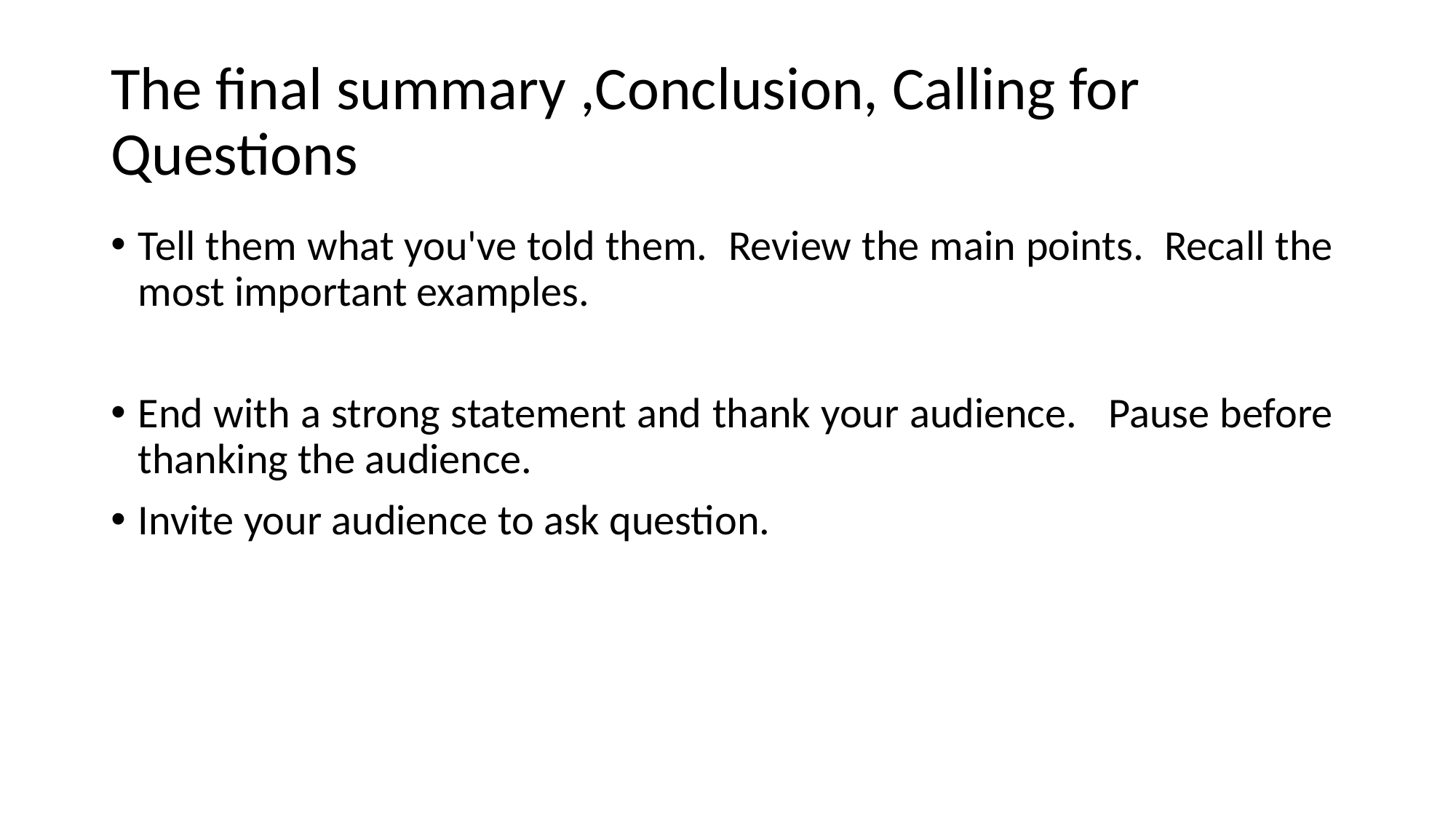

# The final summary ,Conclusion, Calling for Questions
Tell them what you've told them.  Review the main points.  Recall the  most important examples.

End with a strong statement and thank your audience.   Pause before  thanking the audience.
Invite your audience to ask question.